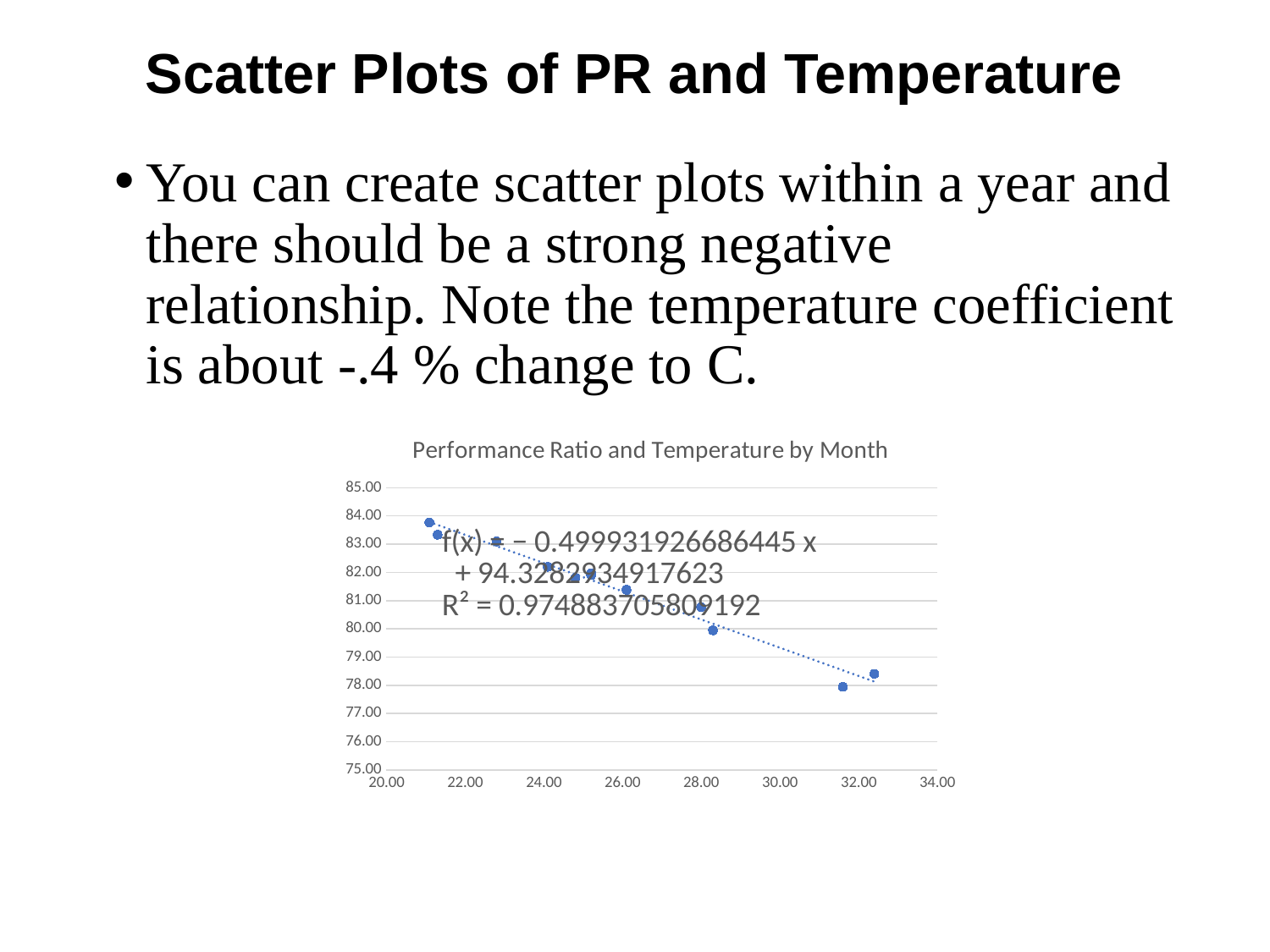

# Scatter Plots of PR and Temperature
You can create scatter plots within a year and there should be a strong negative relationship. Note the temperature coefficient is about -.4 % change to C.

### Chart: Performance Ratio and Temperature by Month

| Category | PR |
|---|---|